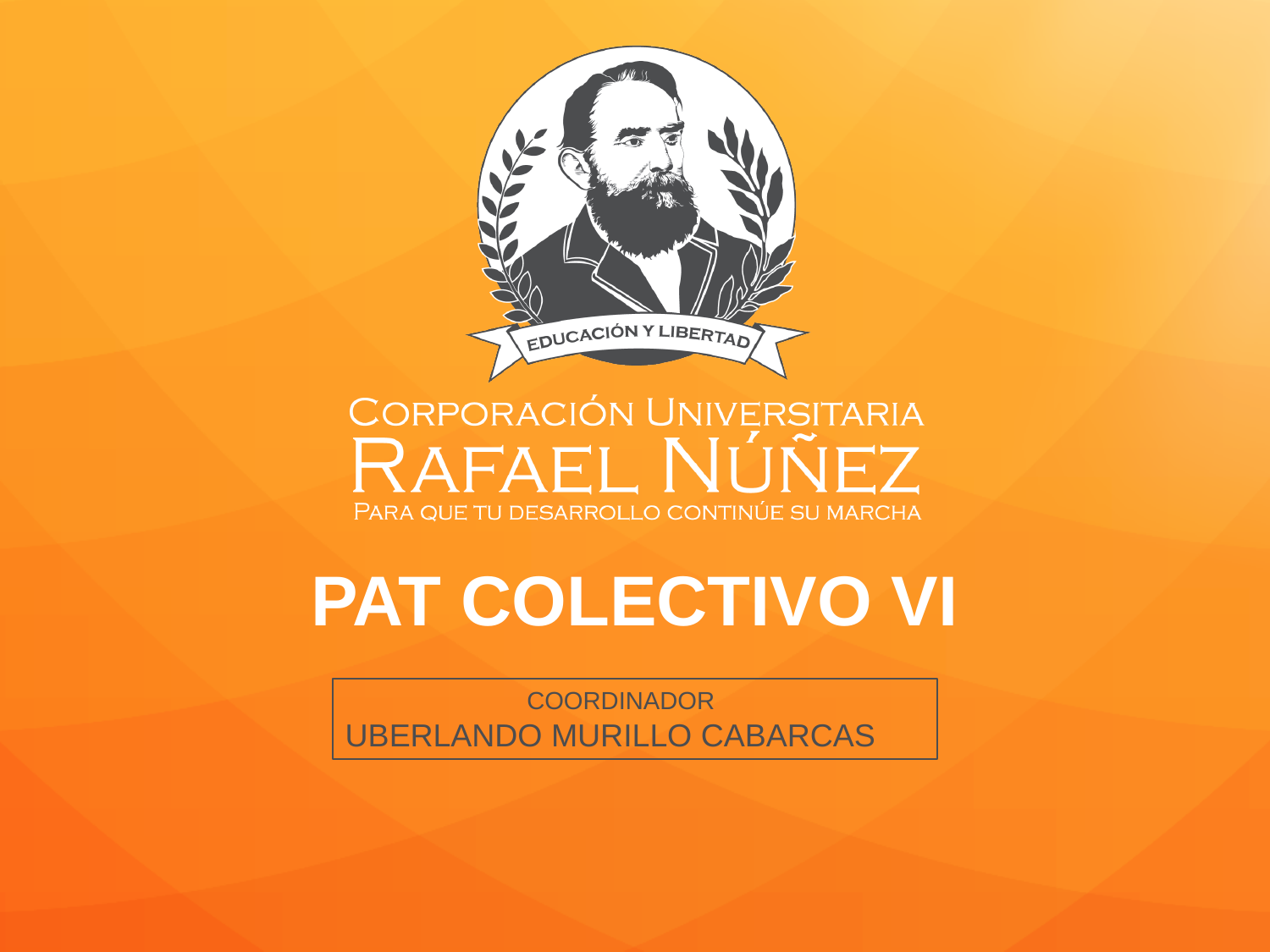

# PAT COLECTIVO VI

                          COORDINADOR
UBERLANDO MURILLO CABARCAS